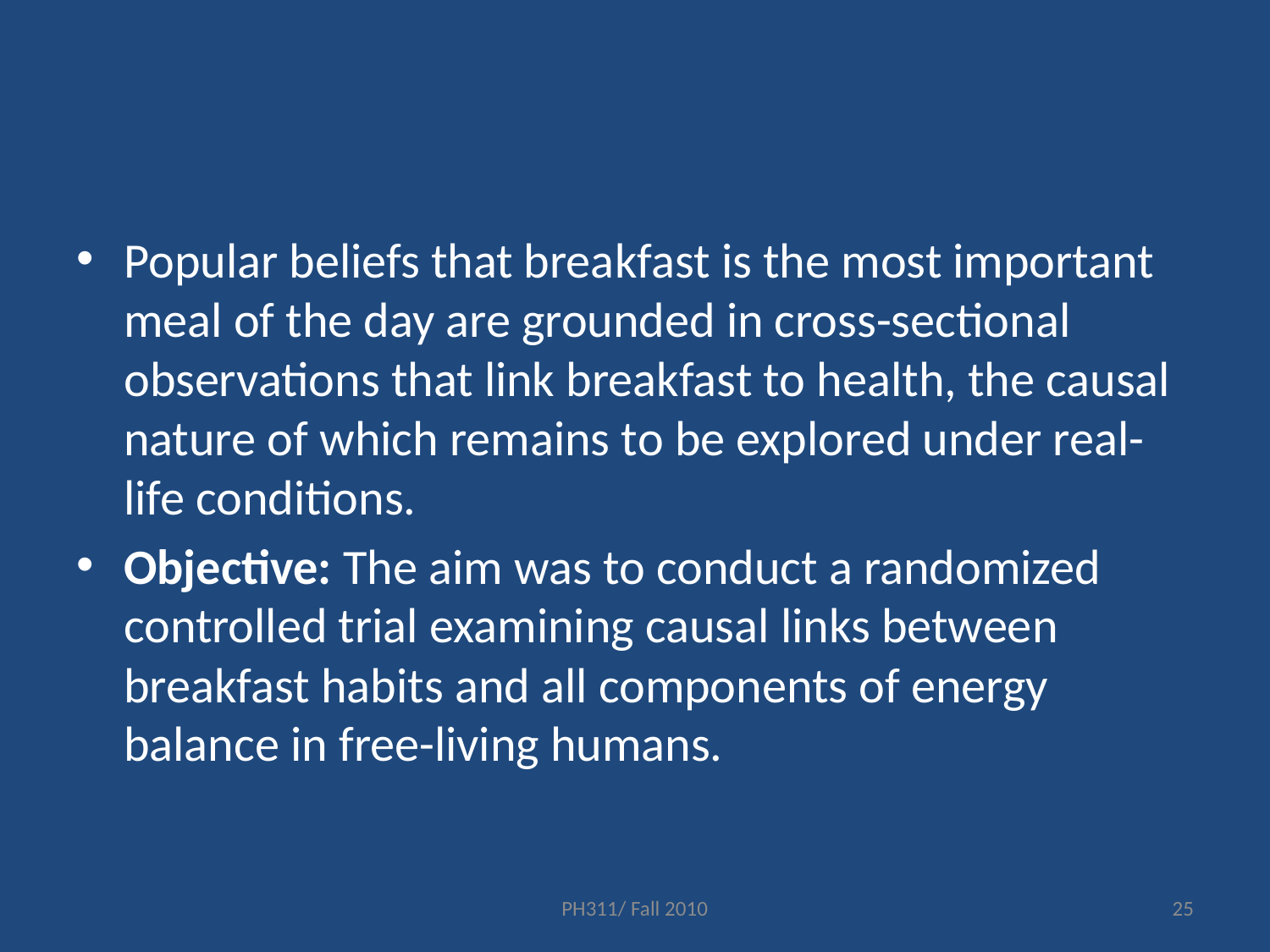

#
Popular beliefs that breakfast is the most important meal of the day are grounded in cross-sectional observations that link breakfast to health, the causal nature of which remains to be explored under real-life conditions.
Objective: The aim was to conduct a randomized controlled trial examining causal links between breakfast habits and all components of energy balance in free-living humans.

PH311/ Fall 2010
25